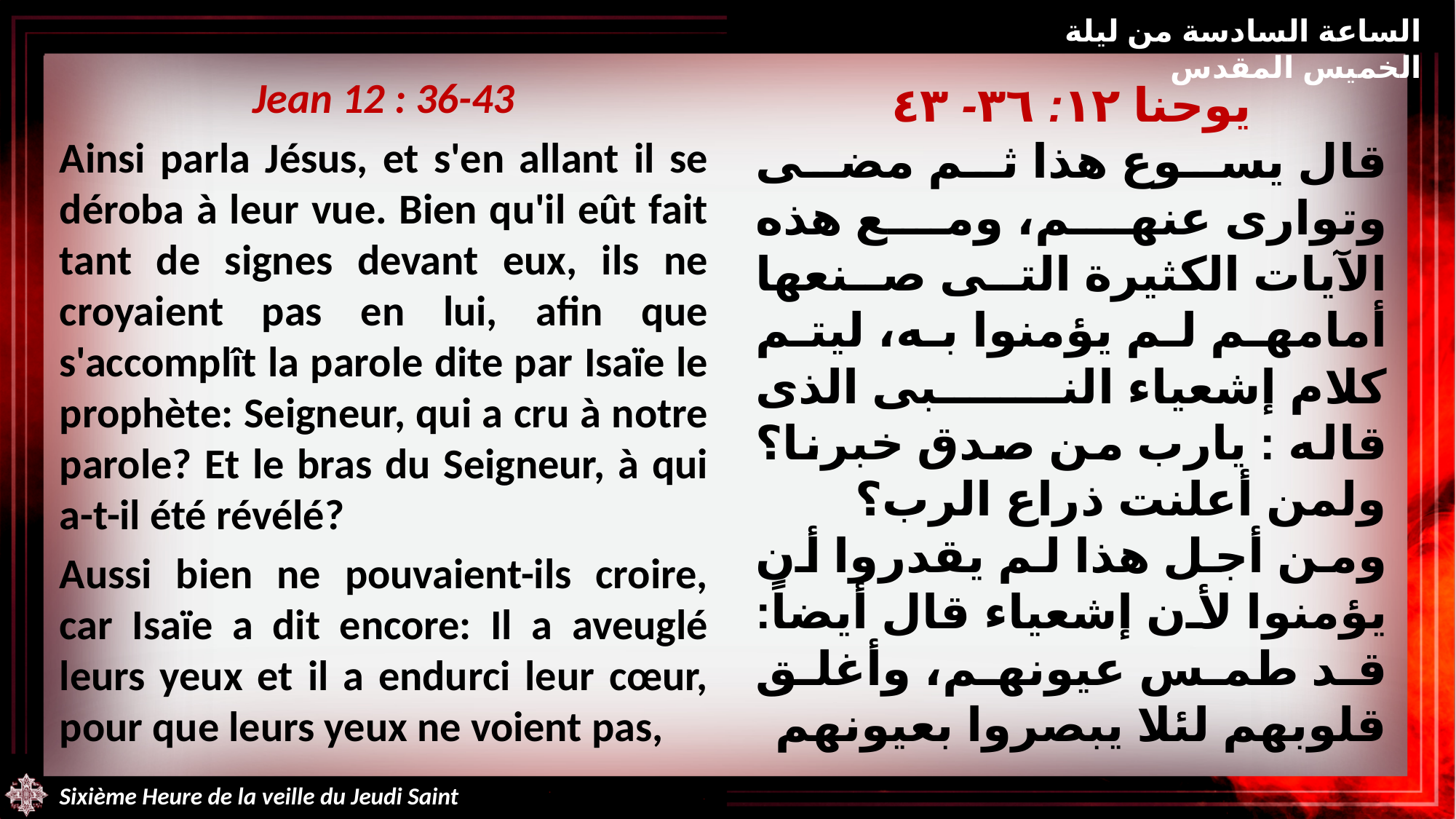

الساعة السادسة من ليلة الخميس المقدس
Jean 12 : 36-43
Ainsi parla Jésus, et s'en allant il se déroba à leur vue. Bien qu'il eût fait tant de signes devant eux, ils ne croyaient pas en lui, afin que s'accomplît la parole dite par Isaïe le prophète: Seigneur, qui a cru à notre parole? Et le bras du Seigneur, à qui a-t-il été révélé?
Aussi bien ne pouvaient-ils croire, car Isaïe a dit encore: Il a aveuglé leurs yeux et il a endurci leur cœur, pour que leurs yeux ne voient pas,

يوحنا ١٢: ٣٦- ٤٣
قال يسوع هذا ثم مضى وتوارى عنهم، ومع هذه الآيات الكثيرة التى صنعها أمامهم لم يؤمنوا به، ليتم كلام إشعياء النبى الذى قاله : يارب من صدق خبرنا؟ ولمن أعلنت ذراع الرب؟
ومن أجل هذا لم يقدروا أن يؤمنوا لأن إشعياء قال أيضاً: قد طمس عيونهم، وأغلق قلوبهم لئلا يبصروا بعيونهم

Sixième Heure de la veille du Jeudi Saint